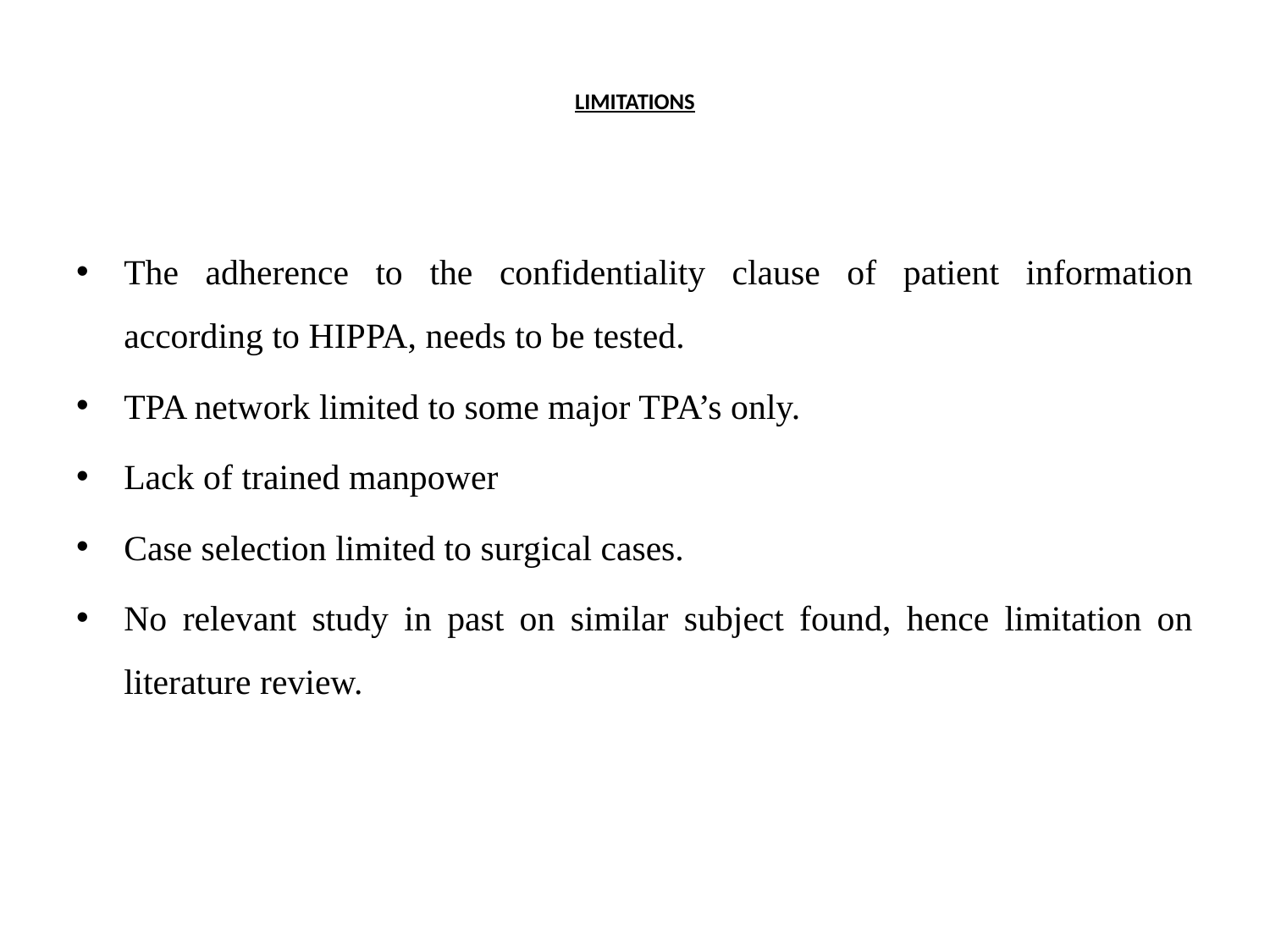

# LIMITATIONS
The adherence to the confidentiality clause of patient information according to HIPPA, needs to be tested.
TPA network limited to some major TPA’s only.
Lack of trained manpower
Case selection limited to surgical cases.
No relevant study in past on similar subject found, hence limitation on literature review.